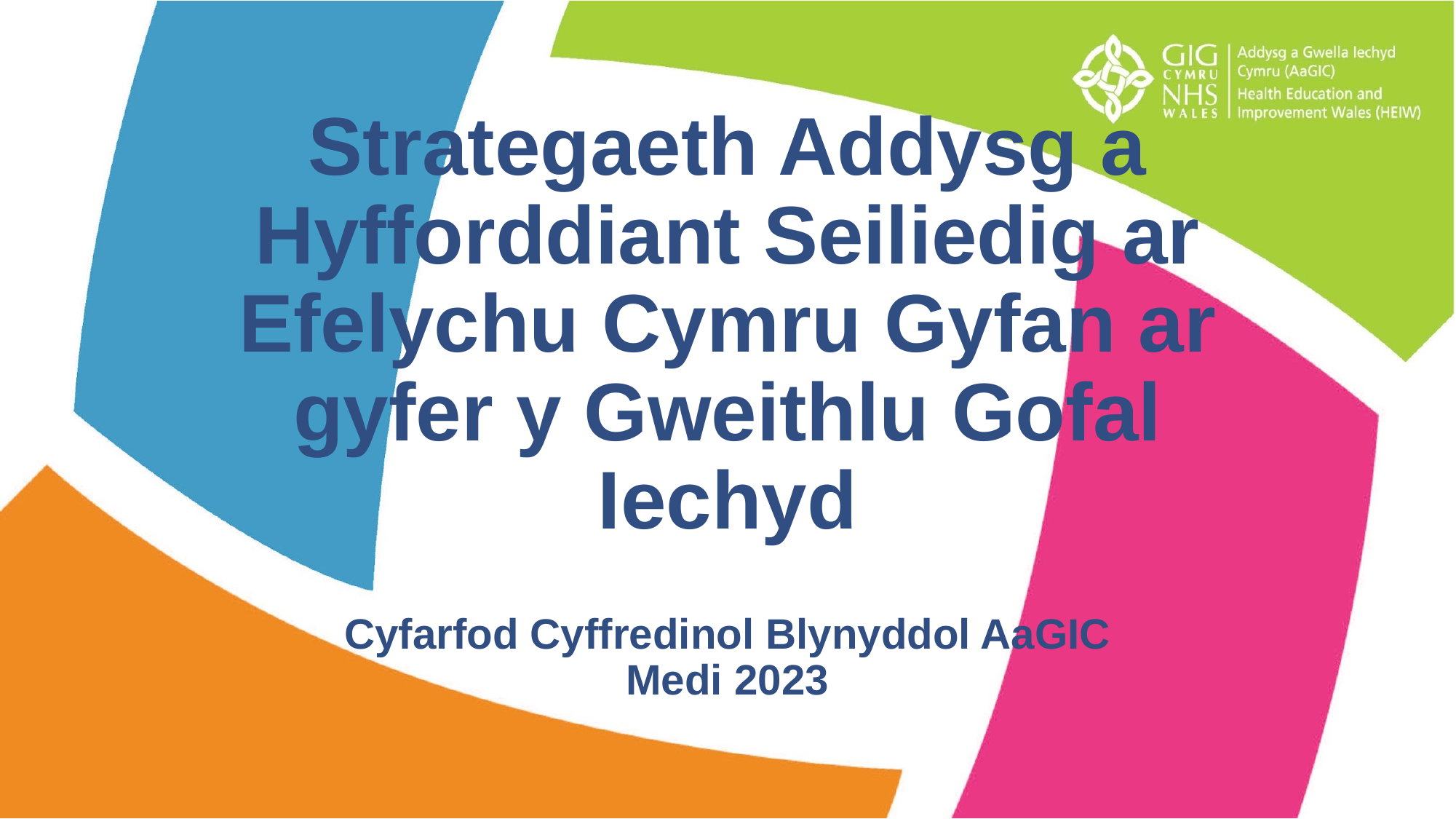

# Strategaeth Addysg a Hyfforddiant Seiliedig ar Efelychu Cymru Gyfan ar gyfer y Gweithlu Gofal Iechyd Cyfarfod Cyffredinol Blynyddol AaGIC Medi 2023